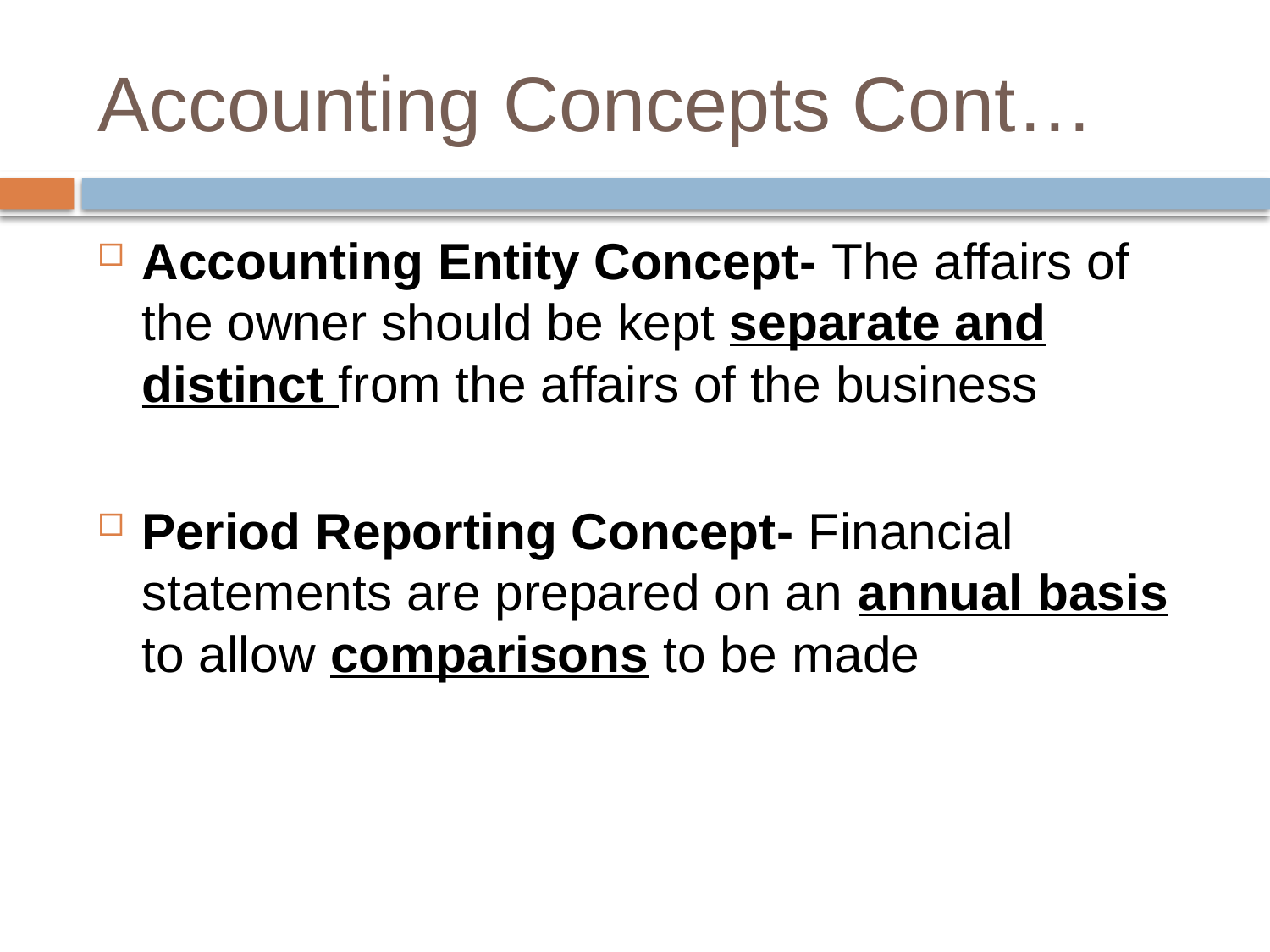

# Accounting Concepts Cont…
Accounting Entity Concept- The affairs of the owner should be kept separate and distinct from the affairs of the business

Period Reporting Concept- Financial statements are prepared on an annual basis to allow comparisons to be made